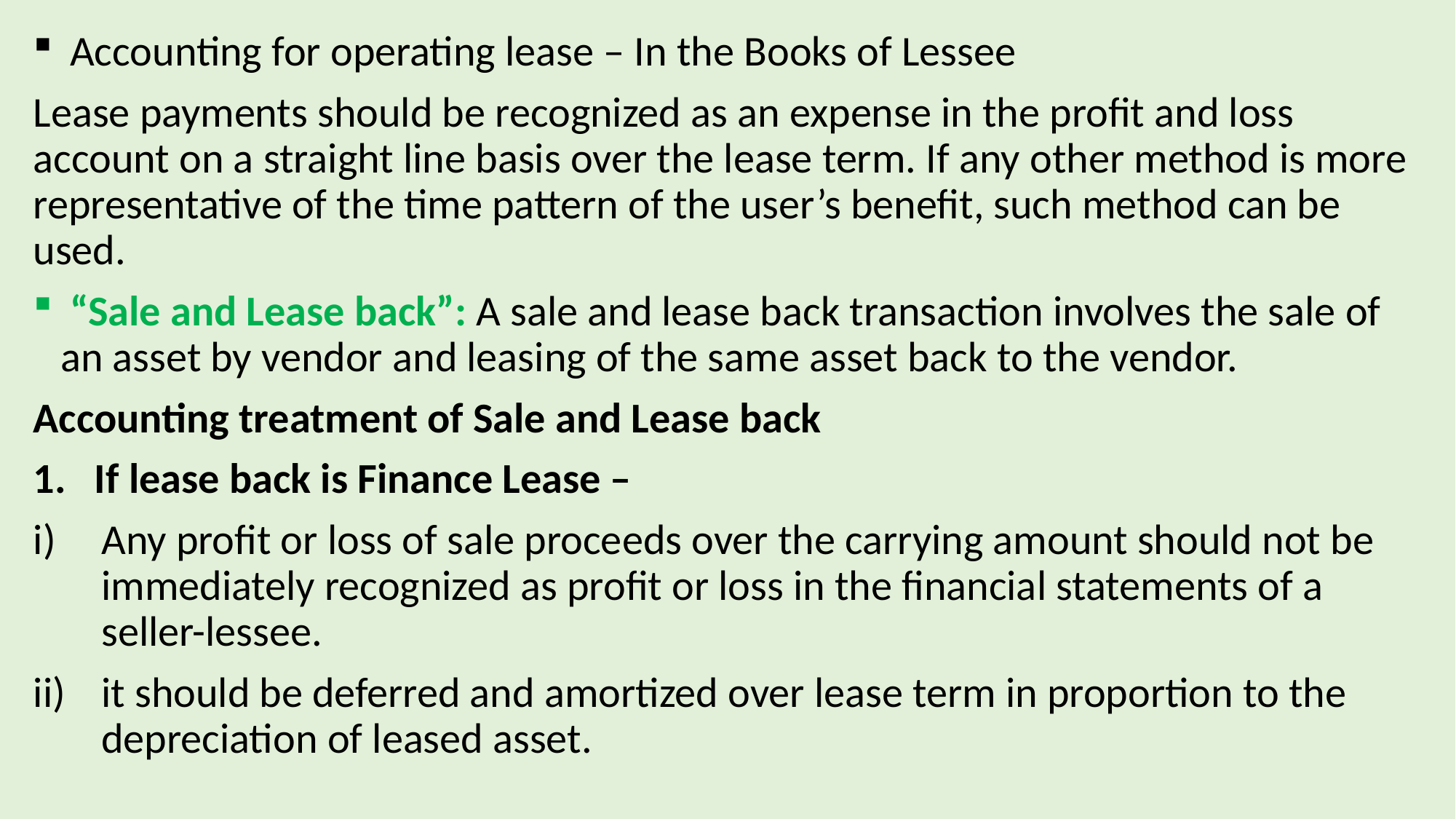

Accounting for operating lease – In the Books of Lessee
Lease payments should be recognized as an expense in the profit and loss account on a straight line basis over the lease term. If any other method is more representative of the time pattern of the user’s benefit, such method can be used.
 “Sale and Lease back”: A sale and lease back transaction involves the sale of an asset by vendor and leasing of the same asset back to the vendor.
Accounting treatment of Sale and Lease back
If lease back is Finance Lease –
Any profit or loss of sale proceeds over the carrying amount should not be immediately recognized as profit or loss in the financial statements of a seller-lessee.
it should be deferred and amortized over lease term in proportion to the depreciation of leased asset.